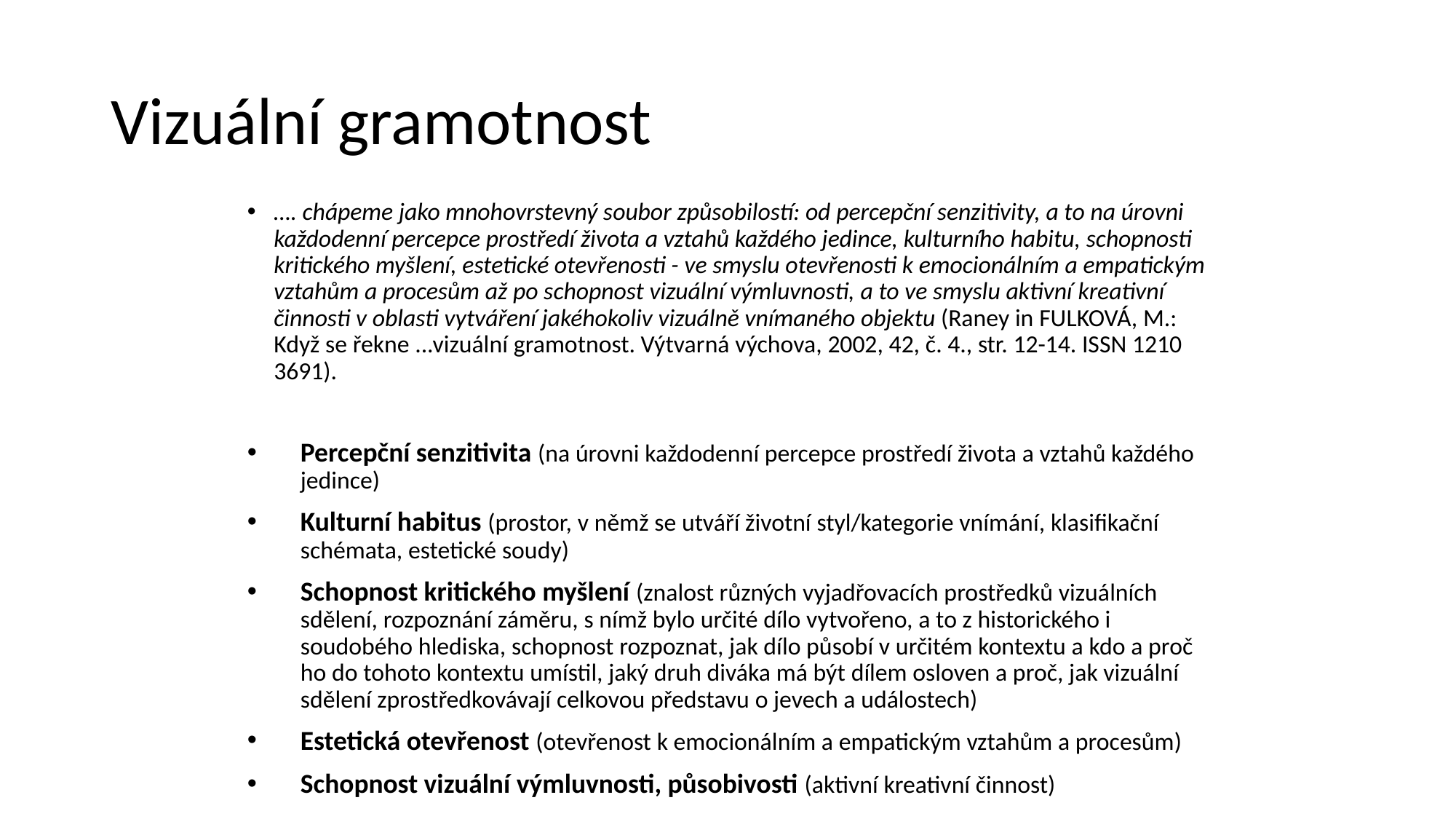

# Vizuální gramotnost
…. chápeme jako mnohovrstevný soubor způsobilostí: od percepční senzitivity, a to na úrovni každodenní percepce prostředí života a vztahů každého jedince, kulturního habitu, schopnosti kritického myšlení, estetické otevřenosti - ve smyslu otevřenosti k emocionálním a empatickým vztahům a procesům až po schopnost vizuální výmluvnosti, a to ve smyslu aktivní kreativní činnosti v oblasti vytváření jakéhokoliv vizuálně vnímaného objektu (Raney in FULKOVÁ, M.: Když se řekne ...vizuální gramotnost. Výtvarná výchova, 2002, 42, č. 4., str. 12-14. ISSN 1210 3691).

Percepční senzitivita (na úrovni každodenní percepce prostředí života a vztahů každého jedince)
Kulturní habitus (prostor, v němž se utváří životní styl/kategorie vnímání, klasifikační schémata, estetické soudy)
Schopnost kritického myšlení (znalost různých vyjadřovacích prostředků vizuálních sdělení, rozpoznání záměru, s nímž bylo určité dílo vytvořeno, a to z historického i soudobého hlediska, schopnost rozpoznat, jak dílo působí v určitém kontextu a kdo a proč ho do tohoto kontextu umístil, jaký druh diváka má být dílem osloven a proč, jak vizuální sdělení zprostředkovávají celkovou představu o jevech a událostech)
Estetická otevřenost (otevřenost k emocionálním a empatickým vztahům a procesům)
Schopnost vizuální výmluvnosti, působivosti (aktivní kreativní činnost)